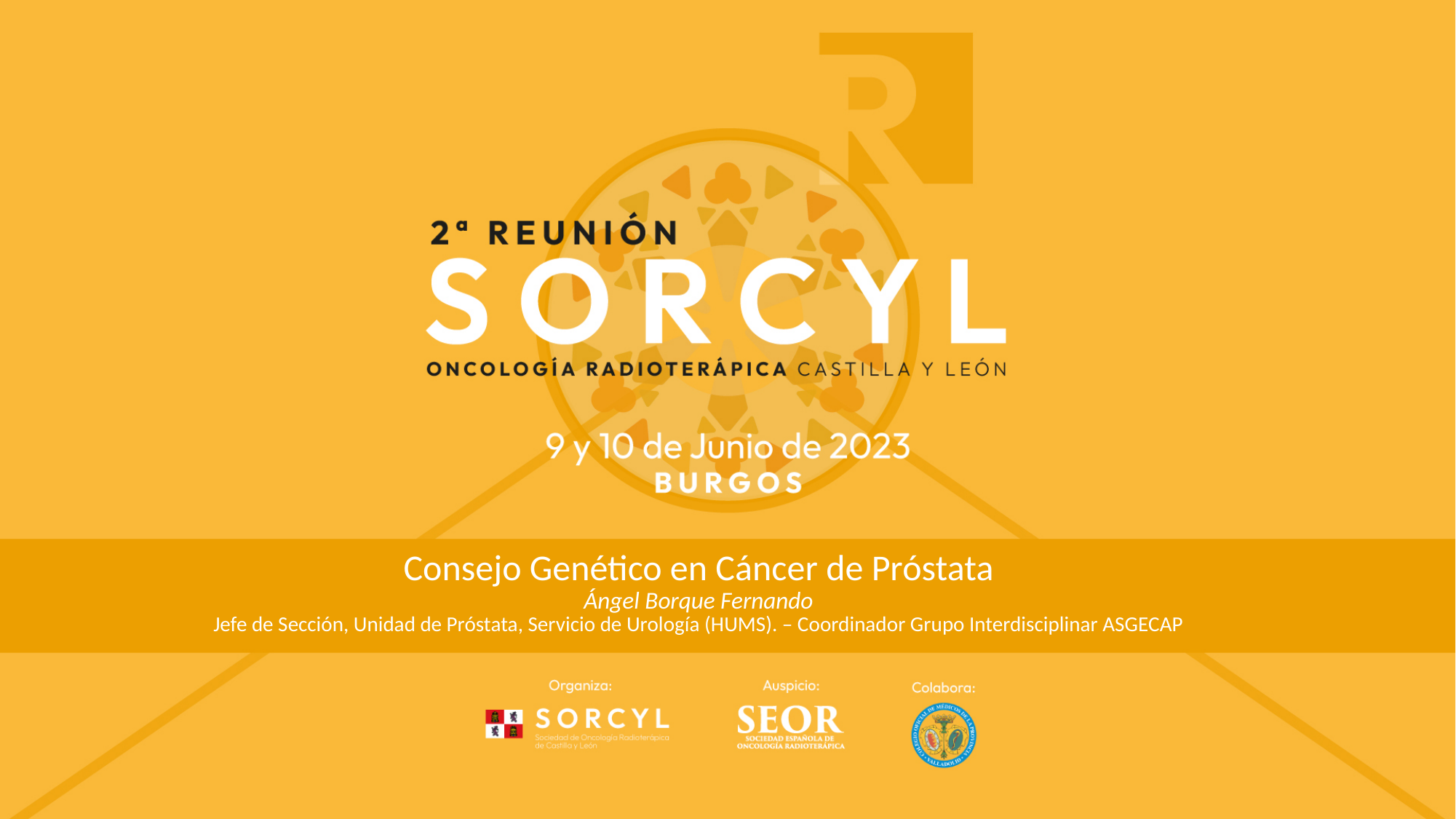

Consejo Genético en Cáncer de Próstata
Ángel Borque Fernando
Jefe de Sección, Unidad de Próstata, Servicio de Urología (HUMS). – Coordinador Grupo Interdisciplinar ASGECAP